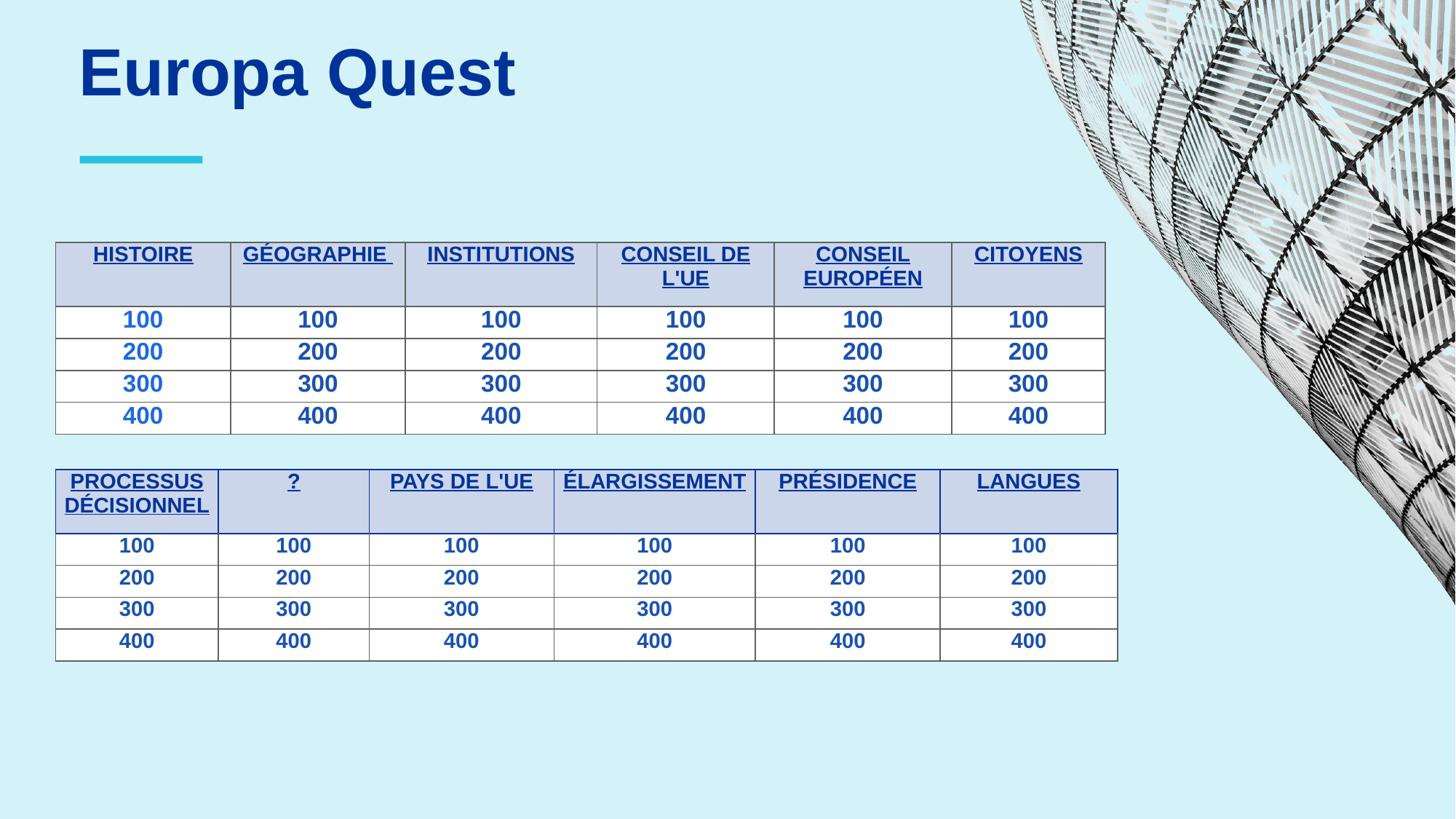

Europa Quest
⸺
| HISTOIRE | GÉOGRAPHIE | INSTITUTIONS | CONSEIL DE L'UE | CONSEIL EUROPÉEN | CITOYENS |
| --- | --- | --- | --- | --- | --- |
| 100 | 100 | 100 | 100 | 100 | 100 |
| 200 | 200 | 200 | 200 | 200 | 200 |
| 300 | 300 | 300 | 300 | 300 | 300 |
| 400 | 400 | 400 | 400 | 400 | 400 |
| PROCESSUS DÉCISIONNEL | ? | PAYS DE L'UE | ÉLARGISSEMENT | PRÉSIDENCE | LANGUES |
| --- | --- | --- | --- | --- | --- |
| 100 | 100 | 100 | 100 | 100 | 100 |
| 200 | 200 | 200 | 200 | 200 | 200 |
| 300 | 300 | 300 | 300 | 300 | 300 |
| 400 | 400 | 400 | 400 | 400 | 400 |